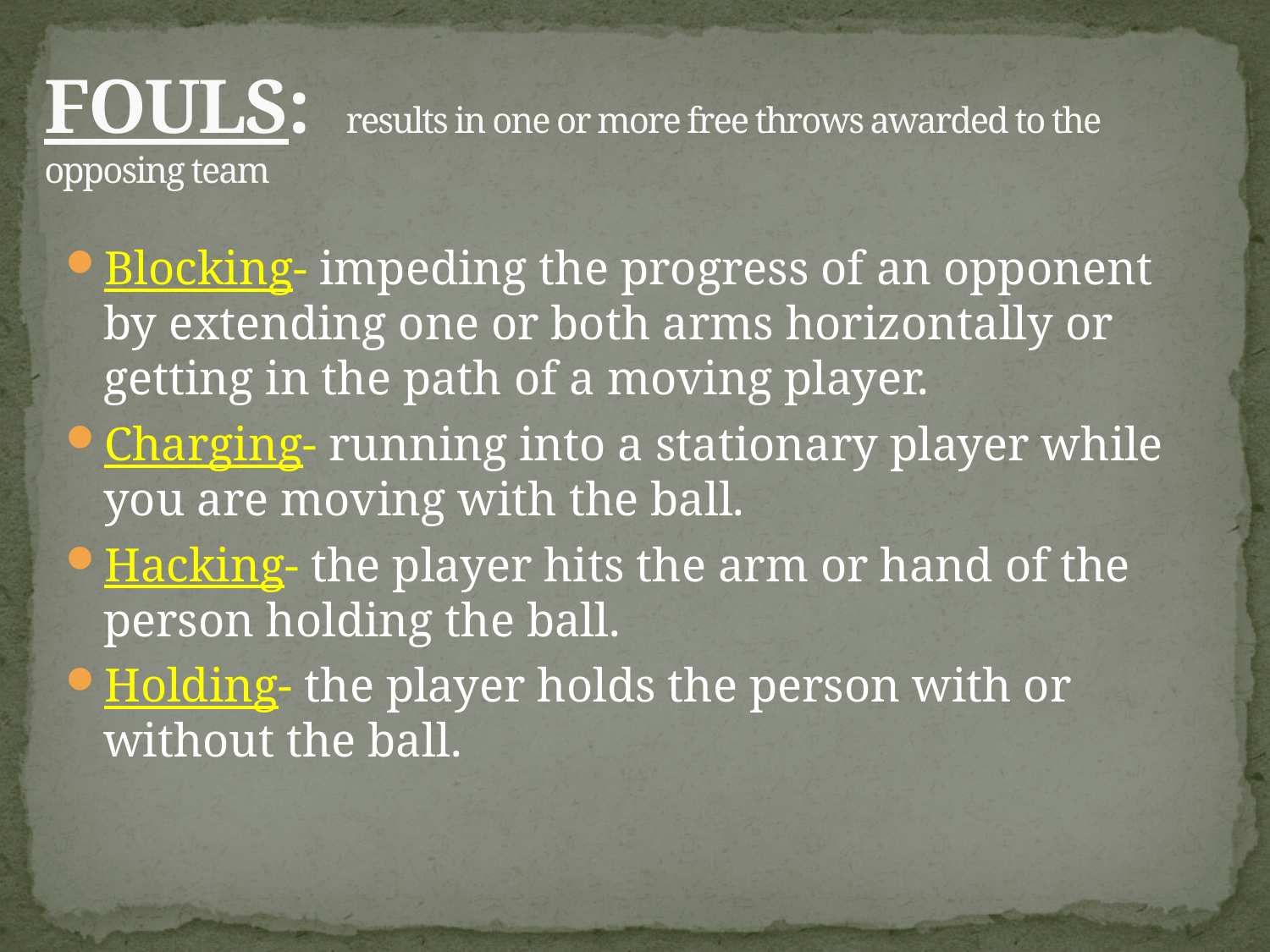

# FOULS:  results in one or more free throws awarded to the opposing team
Blocking- impeding the progress of an opponent by extending one or both arms horizontally or getting in the path of a moving player.
Charging- running into a stationary player while you are moving with the ball.
Hacking- the player hits the arm or hand of the person holding the ball.
Holding- the player holds the person with or without the ball.